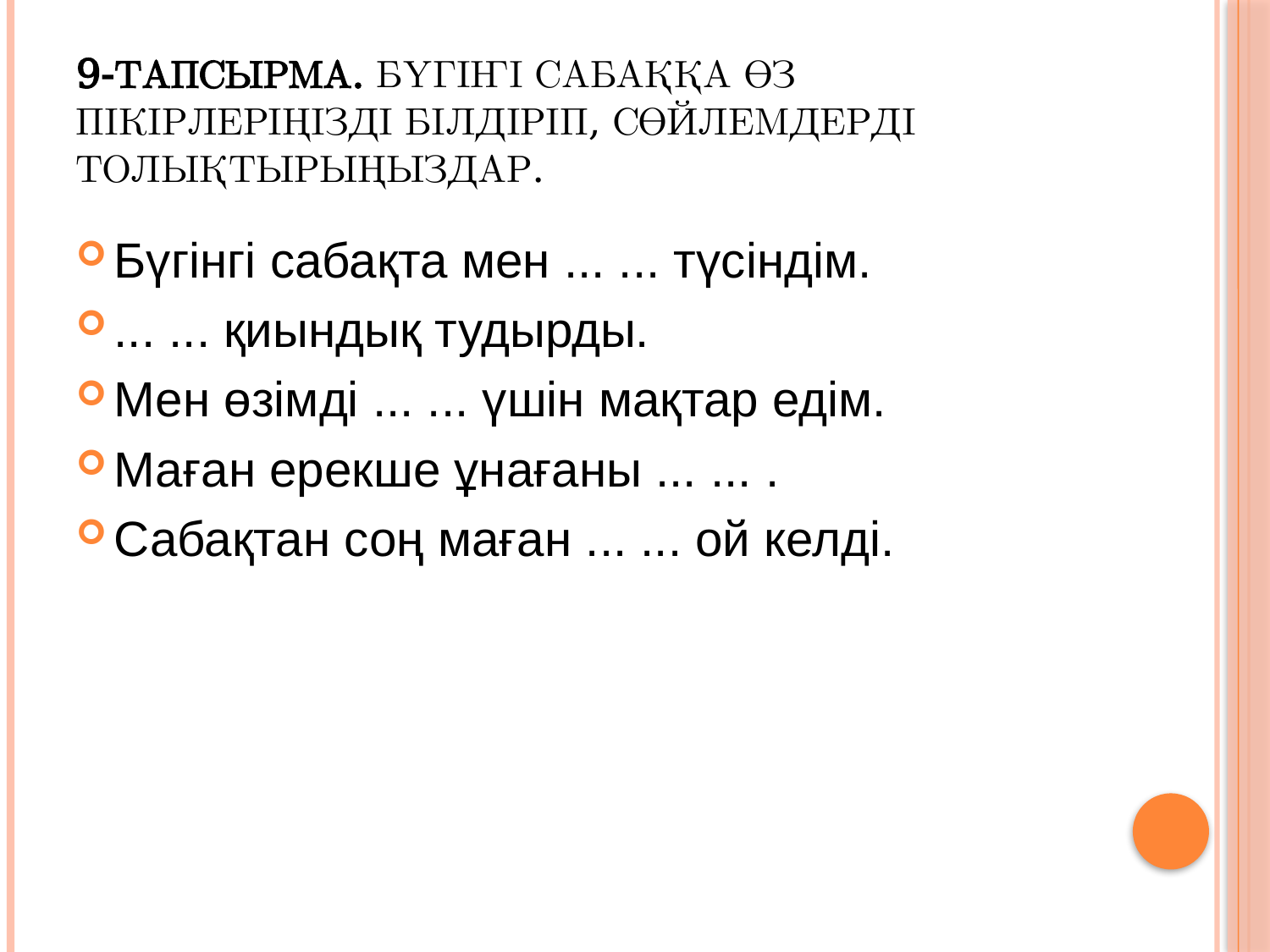

# 9-тапсырма. Бүгінгі сабаққа өз пікірлеріңізді білдіріп, сөйлемдерді толықтырыңыздар.
Бүгінгі сабақта мен ... ... түсіндім.
... ... қиындық тудырды.
Мен өзімді ... ... үшін мақтар едім.
Маған ерекше ұнағаны ... ... .
Сабақтан соң маған ... ... ой келді.